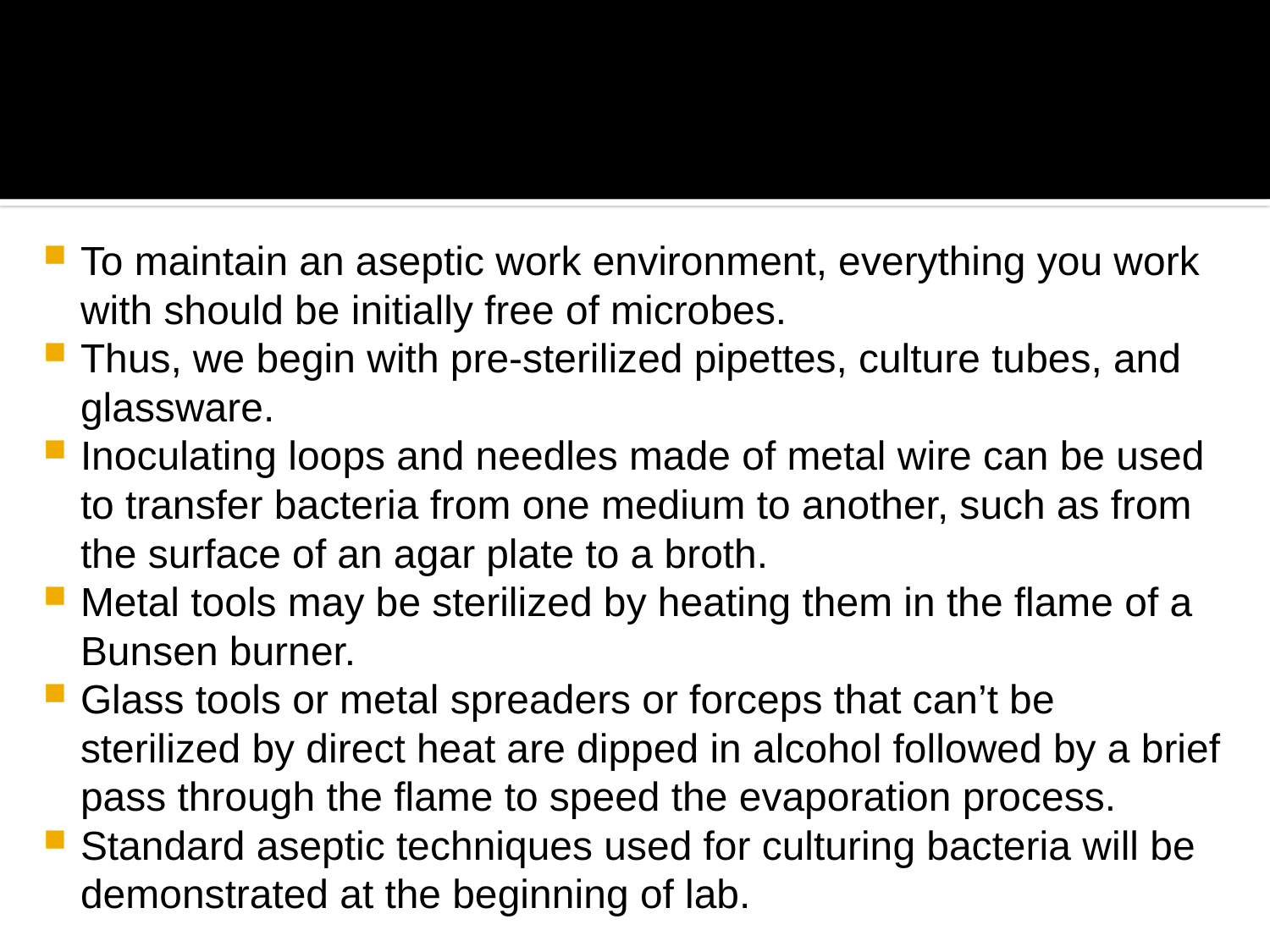

#
To maintain an aseptic work environment, everything you work with should be initially free of microbes.
Thus, we begin with pre-sterilized pipettes, culture tubes, and glassware.
Inoculating loops and needles made of metal wire can be used to transfer bacteria from one medium to another, such as from the surface of an agar plate to a broth.
Metal tools may be sterilized by heating them in the flame of a Bunsen burner.
Glass tools or metal spreaders or forceps that can’t be sterilized by direct heat are dipped in alcohol followed by a brief pass through the flame to speed the evaporation process.
Standard aseptic techniques used for culturing bacteria will be demonstrated at the beginning of lab.